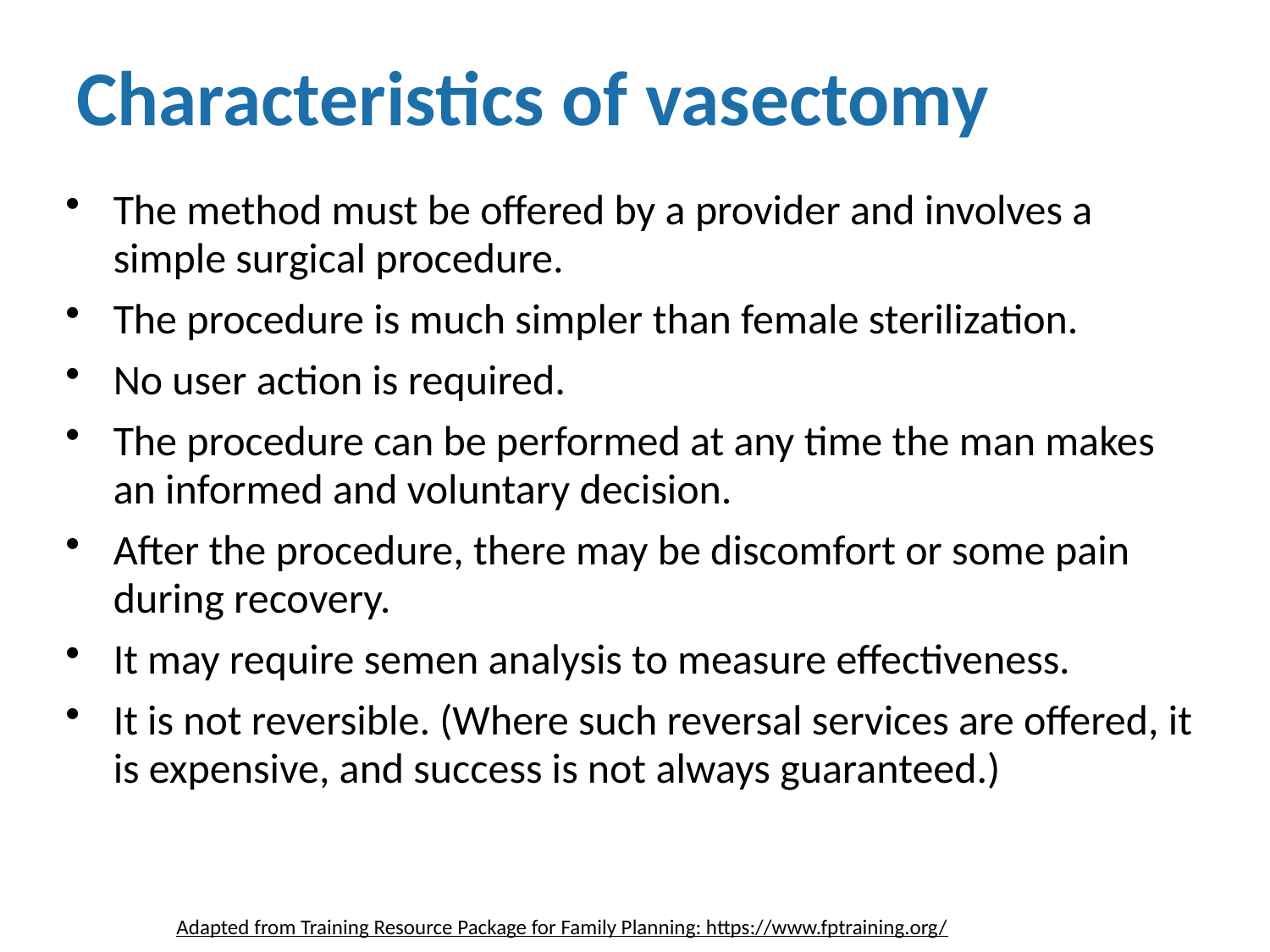

# Characteristics of vasectomy
The method must be offered by a provider and involves a simple surgical procedure.
The procedure is much simpler than female sterilization.
No user action is required.
The procedure can be performed at any time the man makes an informed and voluntary decision.
After the procedure, there may be discomfort or some pain during recovery.
It may require semen analysis to measure effectiveness.
It is not reversible. (Where such reversal services are offered, it is expensive, and success is not always guaranteed.)

Adapted from Training Resource Package for Family Planning: https://www.fptraining.org/